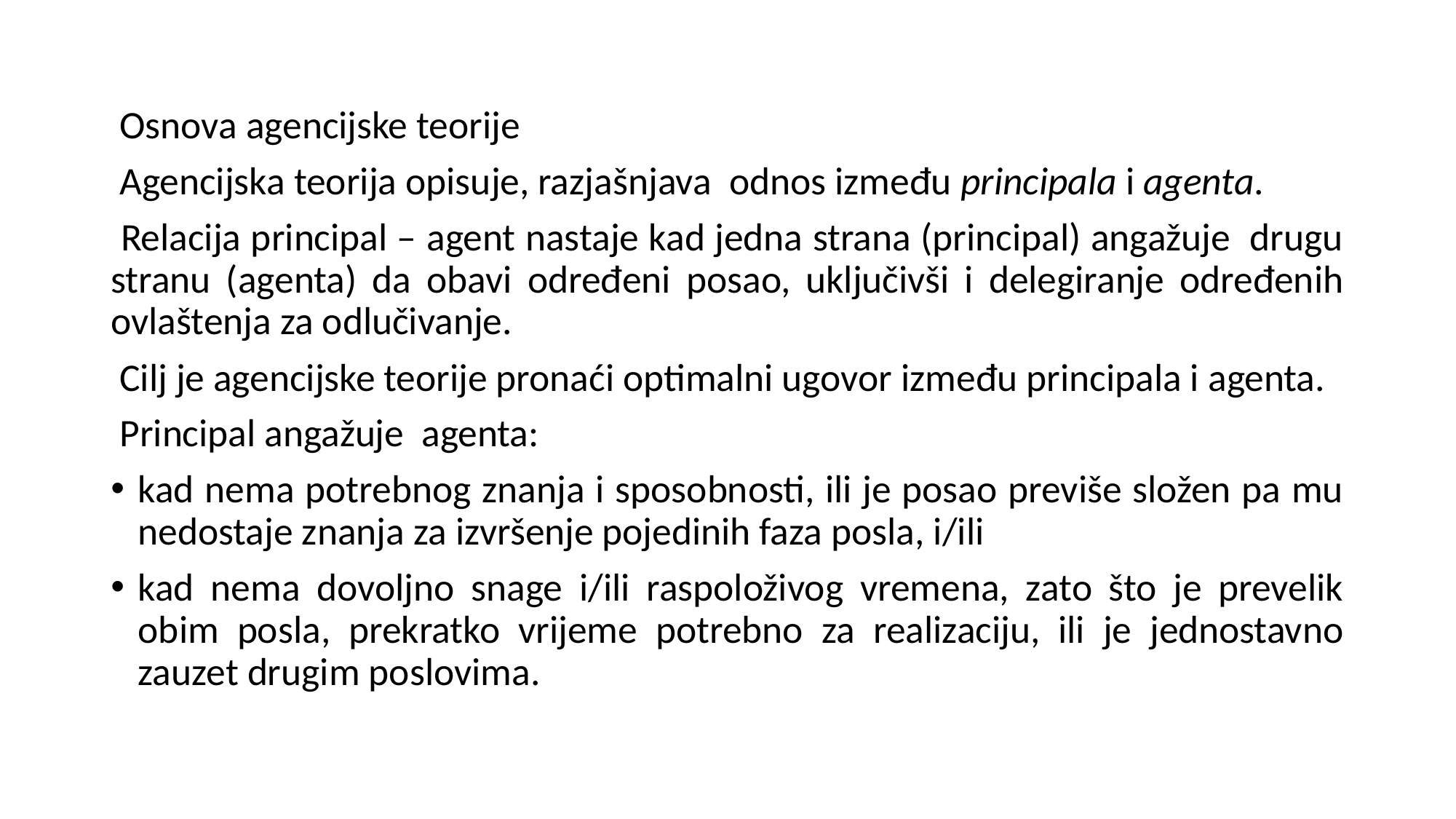

Osnova agencijske teorije
 Agencijska teorija opisuje, razjašnjava  odnos između principala i agenta.
 Relacija principal – agent nastaje kad jedna strana (principal) angažuje  drugu stranu (agenta) da obavi određeni posao, uključivši i delegiranje određenih ovlaštenja za odlučivanje.
 Cilj je agencijske teorije pronaći optimalni ugovor između principala i agenta.
 Principal angažuje  agenta:
kad nema potrebnog znanja i sposobnosti, ili je posao previše složen pa mu nedostaje znanja za izvršenje pojedinih faza posla, i/ili
kad nema dovoljno snage i/ili raspoloživog vremena, zato što je prevelik obim posla, prekratko vrijeme potrebno za realizaciju, ili je jednostavno zauzet drugim poslovima.